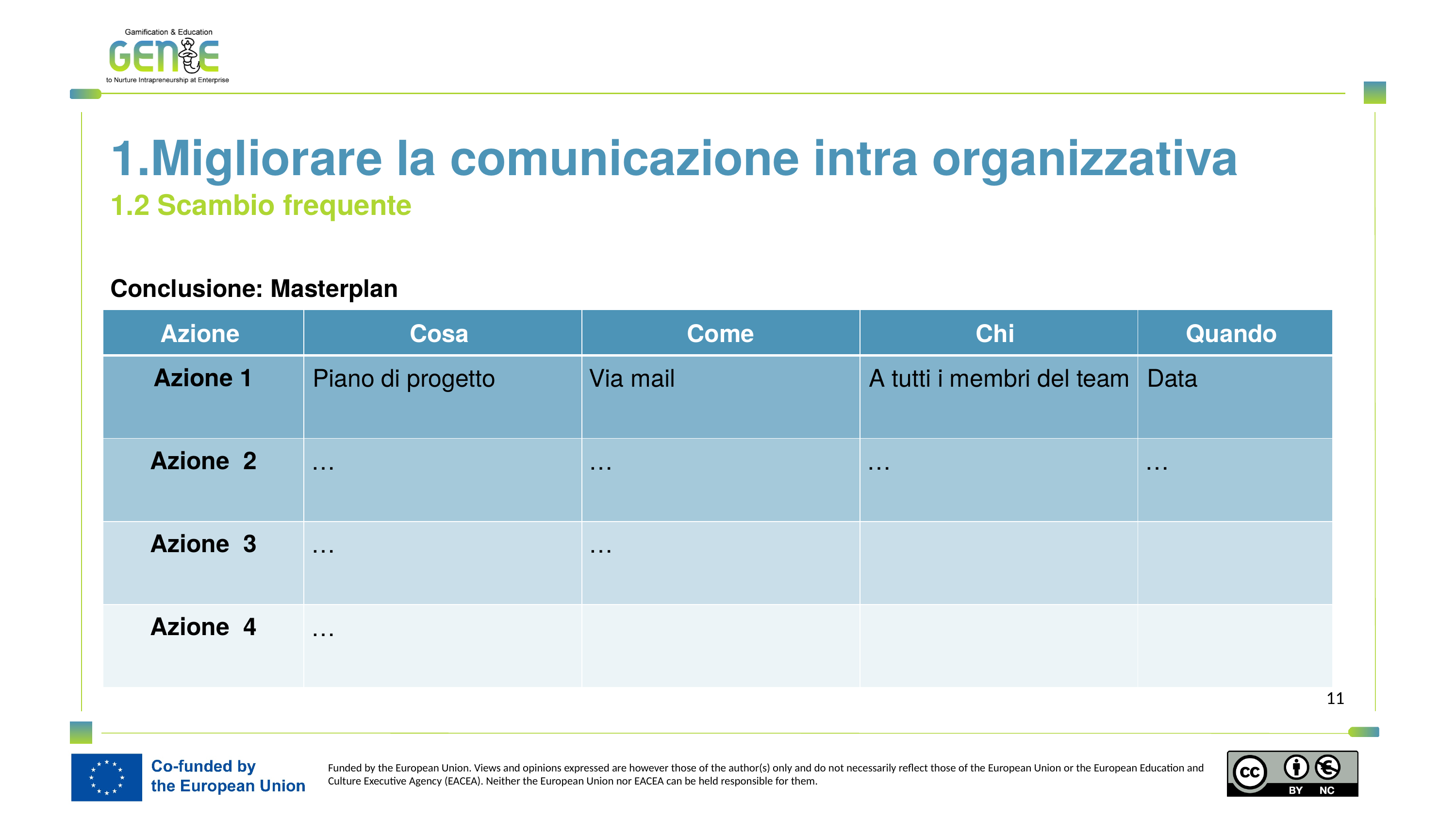

1.Migliorare la comunicazione intra organizzativa
1.2 Scambio frequente
Conclusione: Masterplan

| Azione | Cosa | Come | Chi | Quando |
| --- | --- | --- | --- | --- |
| Azione 1 | Piano di progetto | Via mail | A tutti i membri del team | Data |
| Azione 2 | … | … | … | … |
| Azione 3 | … | … |  |  |
| Azione 4 | … |  |  |  |